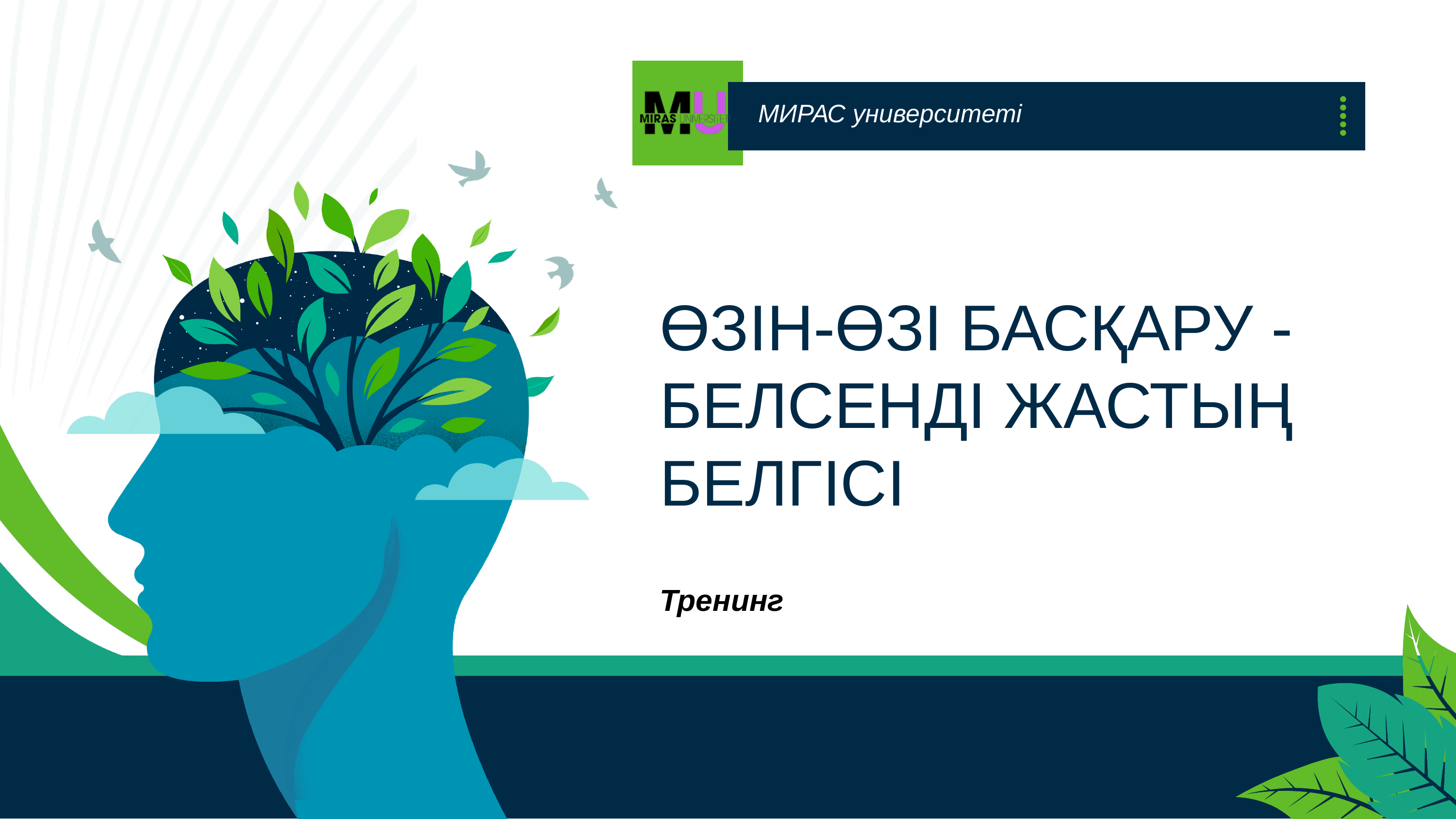

МИРАС университеті

ӨЗІН-ӨЗІ БАСҚАРУ - БЕЛСЕНДІ ЖАСТЫҢ БЕЛГІСІ

Тренинг